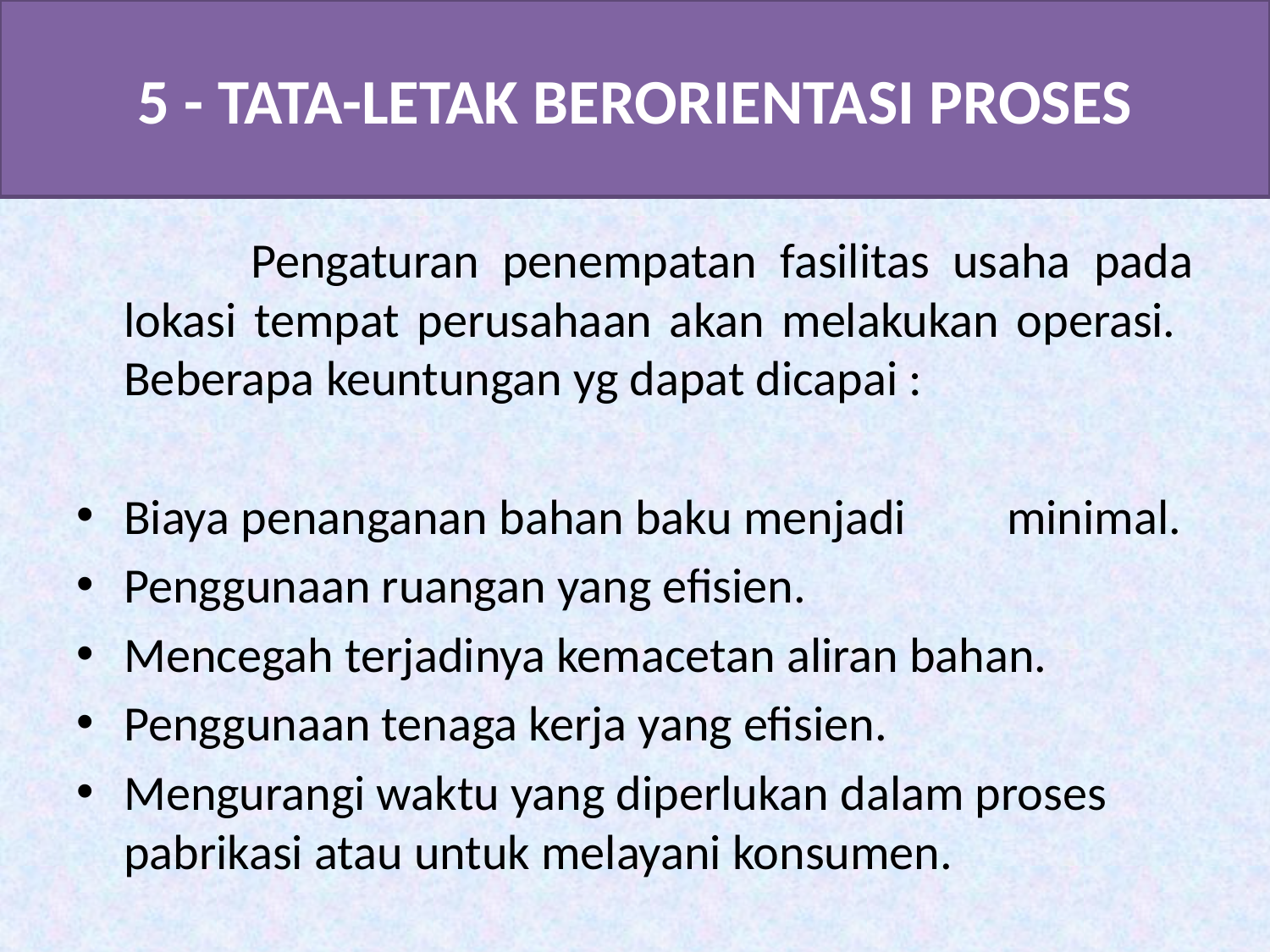

# 5 - TATA-LETAK BERORIENTASI PROSES
		Pengaturan penempatan fasilitas usaha pada lokasi tempat perusahaan akan melakukan operasi.  Beberapa keuntungan yg dapat dicapai :

Biaya penanganan bahan baku menjadi         minimal.
Penggunaan ruangan yang efisien.
Mencegah terjadinya kemacetan aliran bahan.
Penggunaan tenaga kerja yang efisien.
Mengurangi waktu yang diperlukan dalam proses pabrikasi atau untuk melayani konsumen.